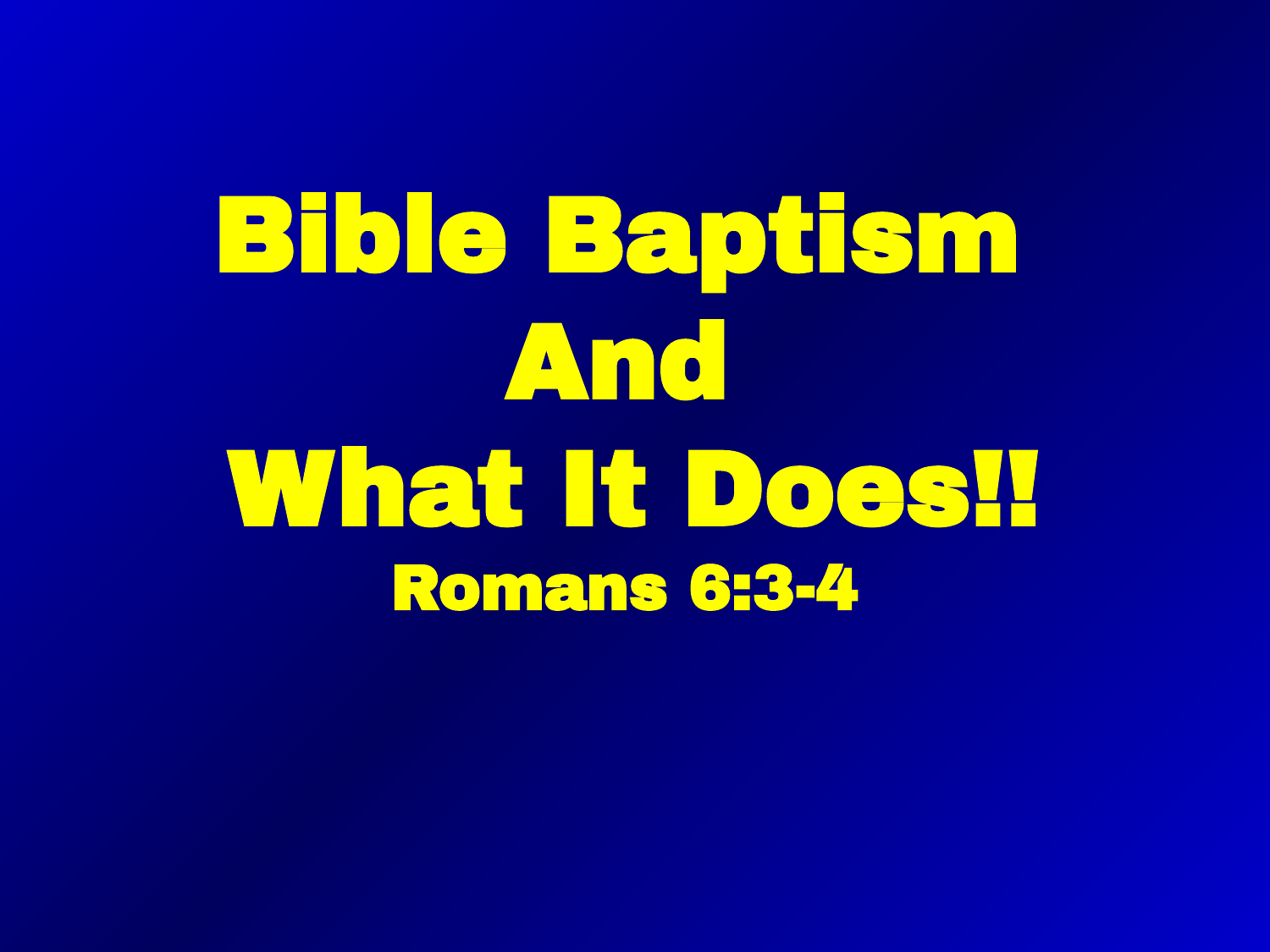

Bible Baptism
And
What It Does!!
Romans 6:3-4